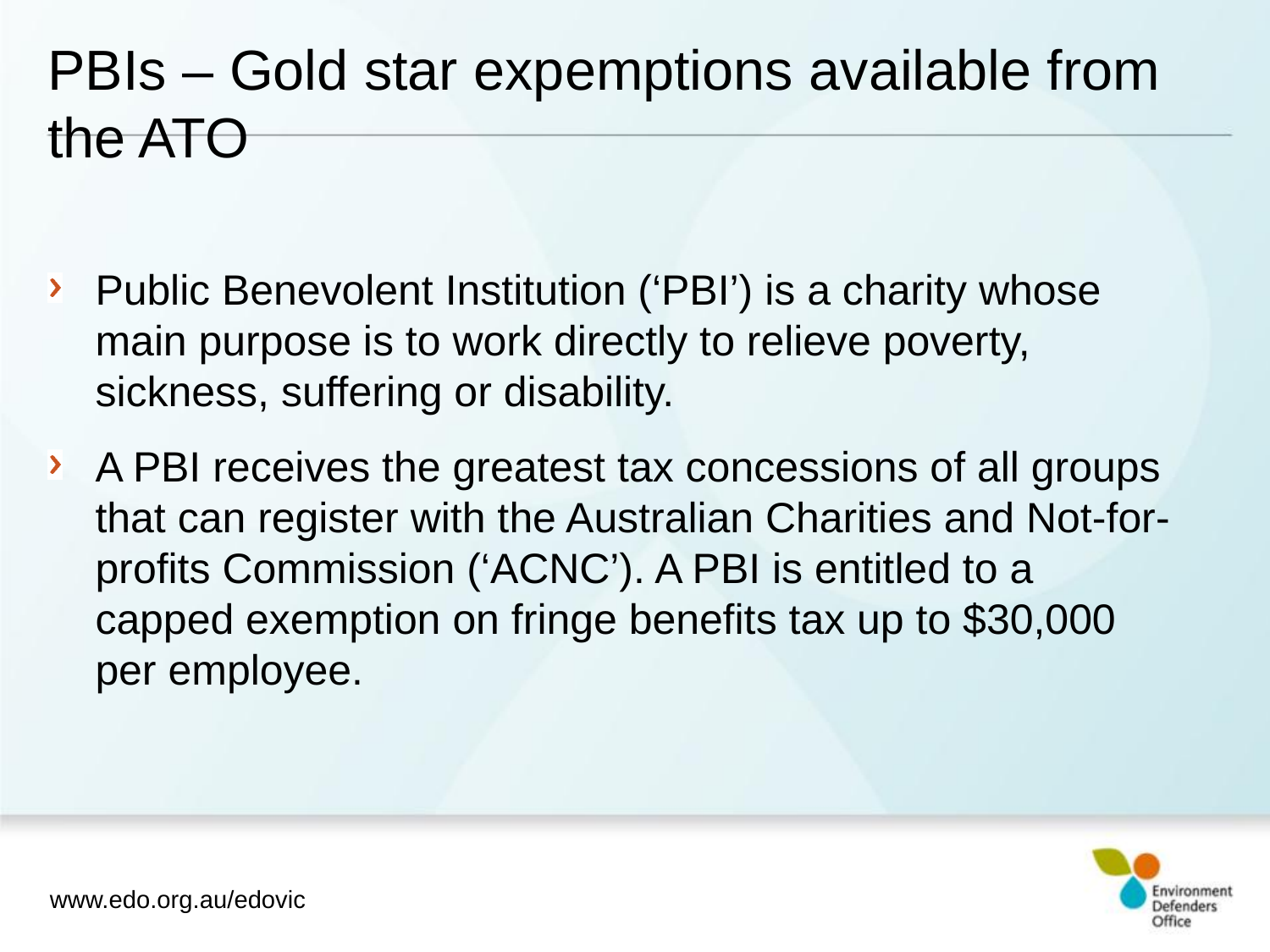

# PBIs – Gold star expemptions available from the ATO
Public Benevolent Institution (‘PBI’) is a charity whose main purpose is to work directly to relieve poverty, sickness, suffering or disability.
A PBI receives the greatest tax concessions of all groups that can register with the Australian Charities and Not-for-profits Commission (‘ACNC’). A PBI is entitled to a capped exemption on fringe benefits tax up to $30,000 per employee.